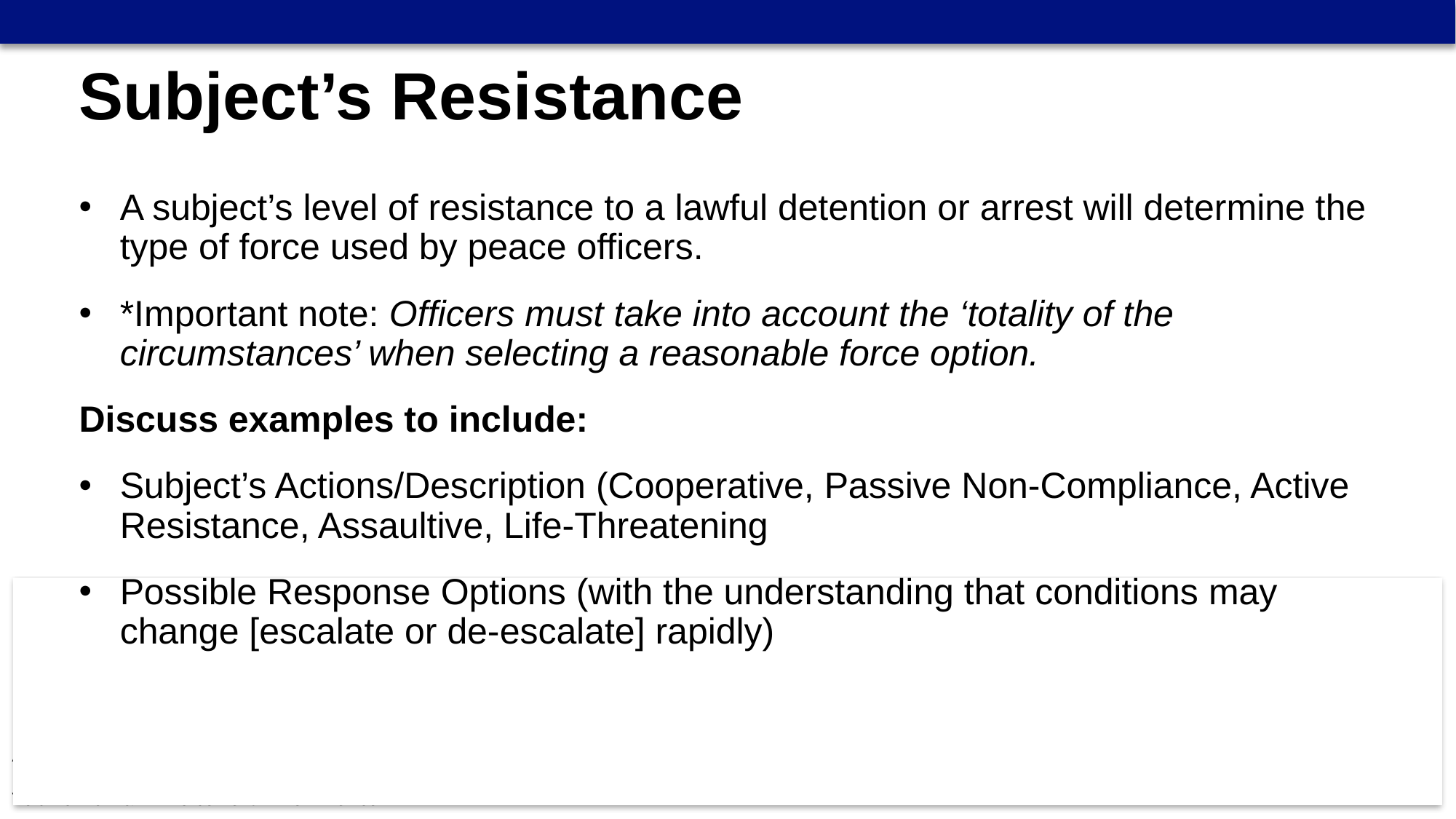

Subject’s Resistance
A subject’s level of resistance to a lawful detention or arrest will determine the type of force used by peace officers.
*Important note: Officers must take into account the ‘totality of the circumstances’ when selecting a reasonable force option.
Discuss examples to include:
Subject’s Actions/Description (Cooperative, Passive Non-Compliance, Active Resistance, Assaultive, Life-Threatening
Possible Response Options (with the understanding that conditions may change [escalate or de-escalate] rapidly)